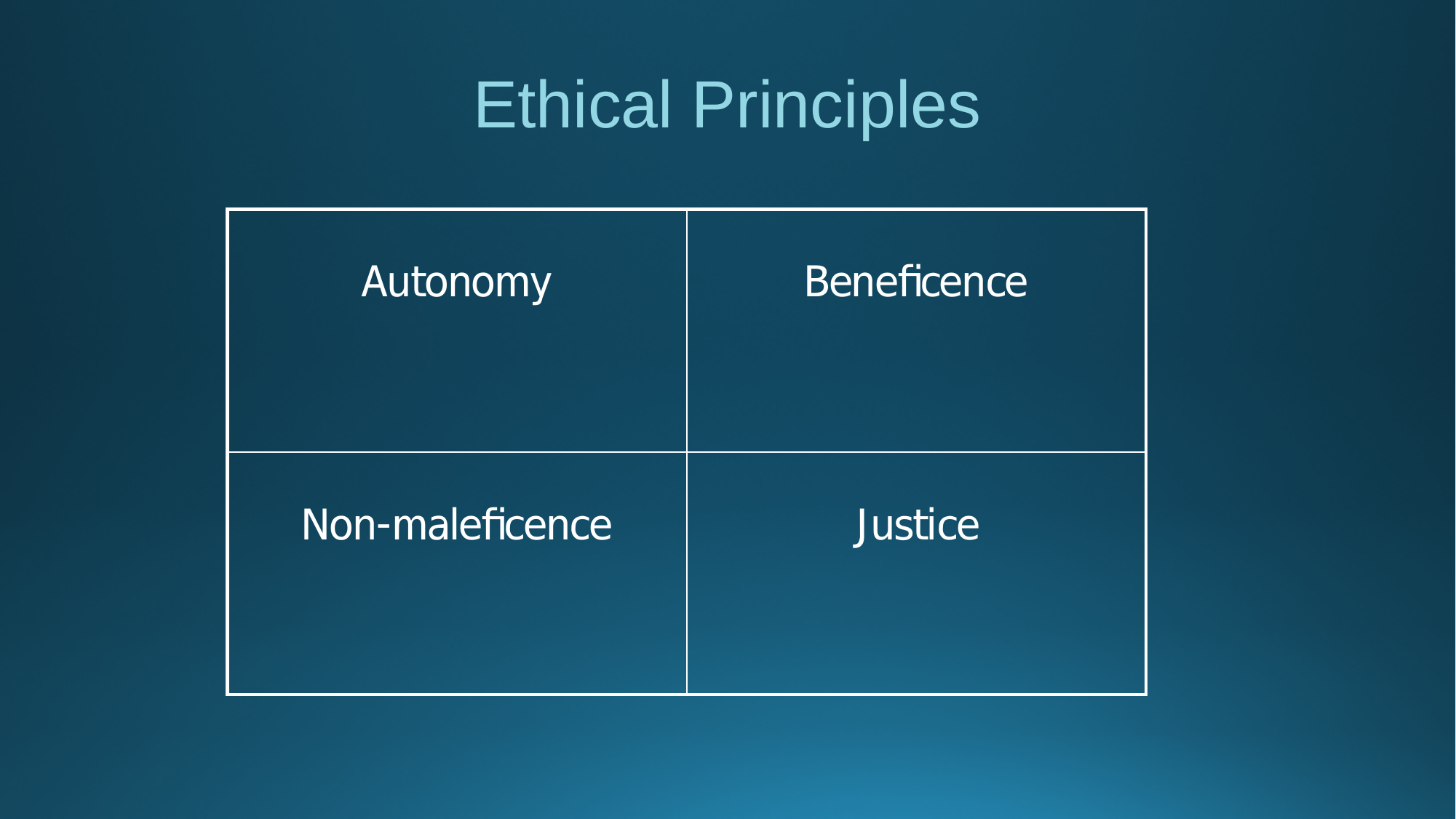

Ethical Principles
| Autonomy | Beneficence |
| --- | --- |
| Non-maleficence | Justice |